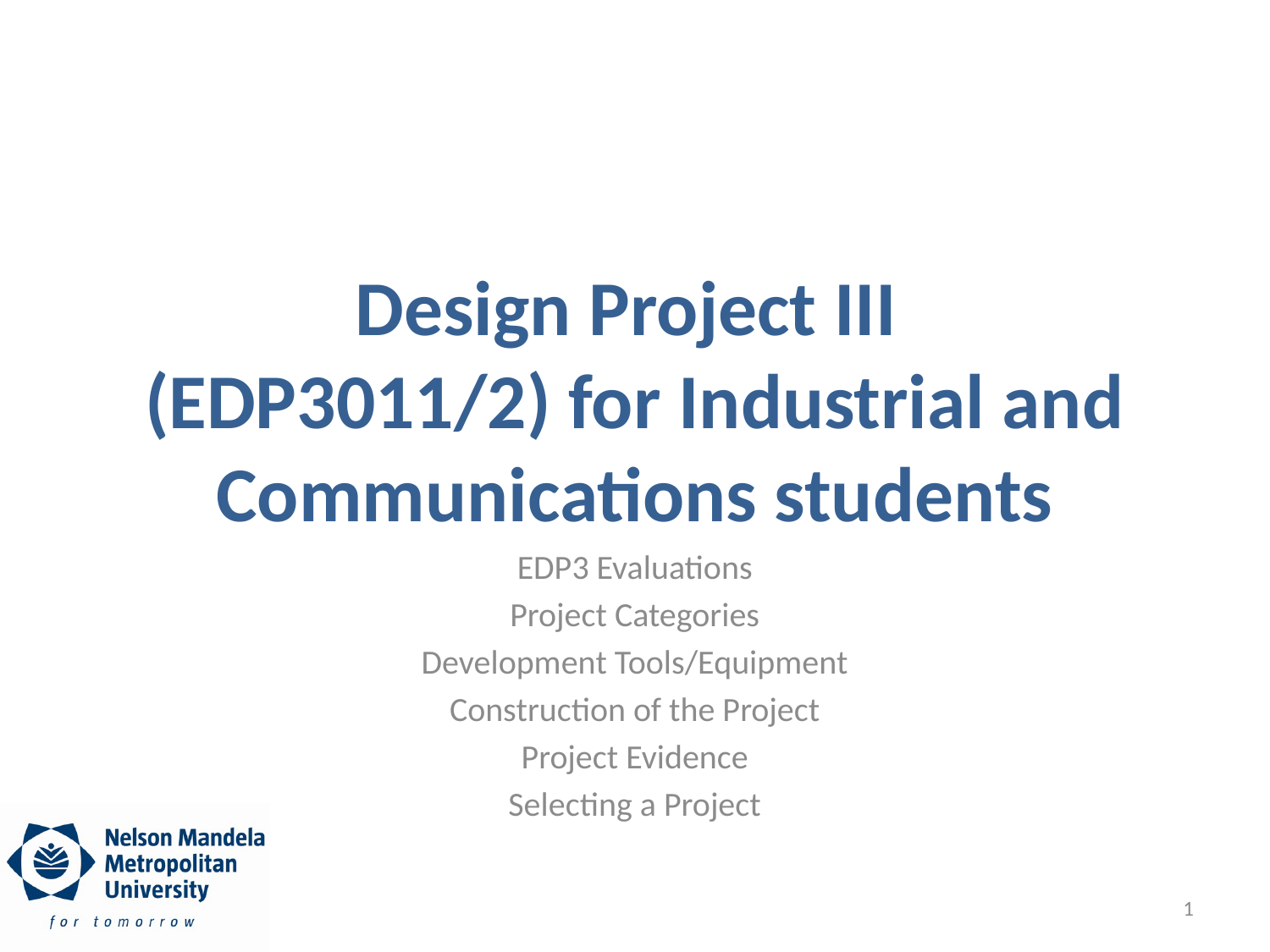

# Design Project III (EDP3011/2) for Industrial and Communications students
EDP3 Evaluations
Project Categories
Development Tools/Equipment
Construction of the Project
Project Evidence
Selecting a Project

1